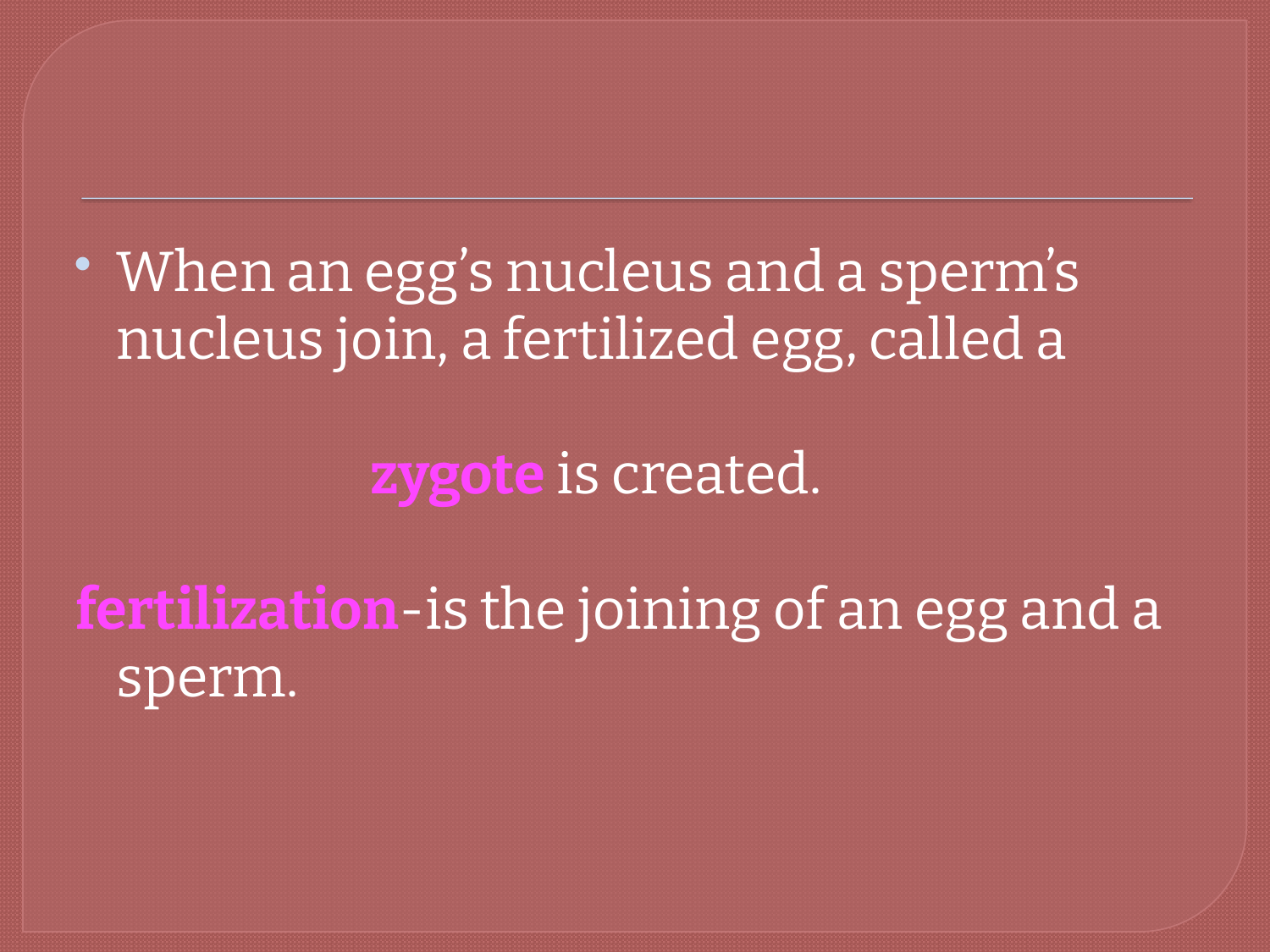

#
When an egg’s nucleus and a sperm’s nucleus join, a fertilized egg, called a

			zygote is created.

fertilization-is the joining of an egg and a sperm.